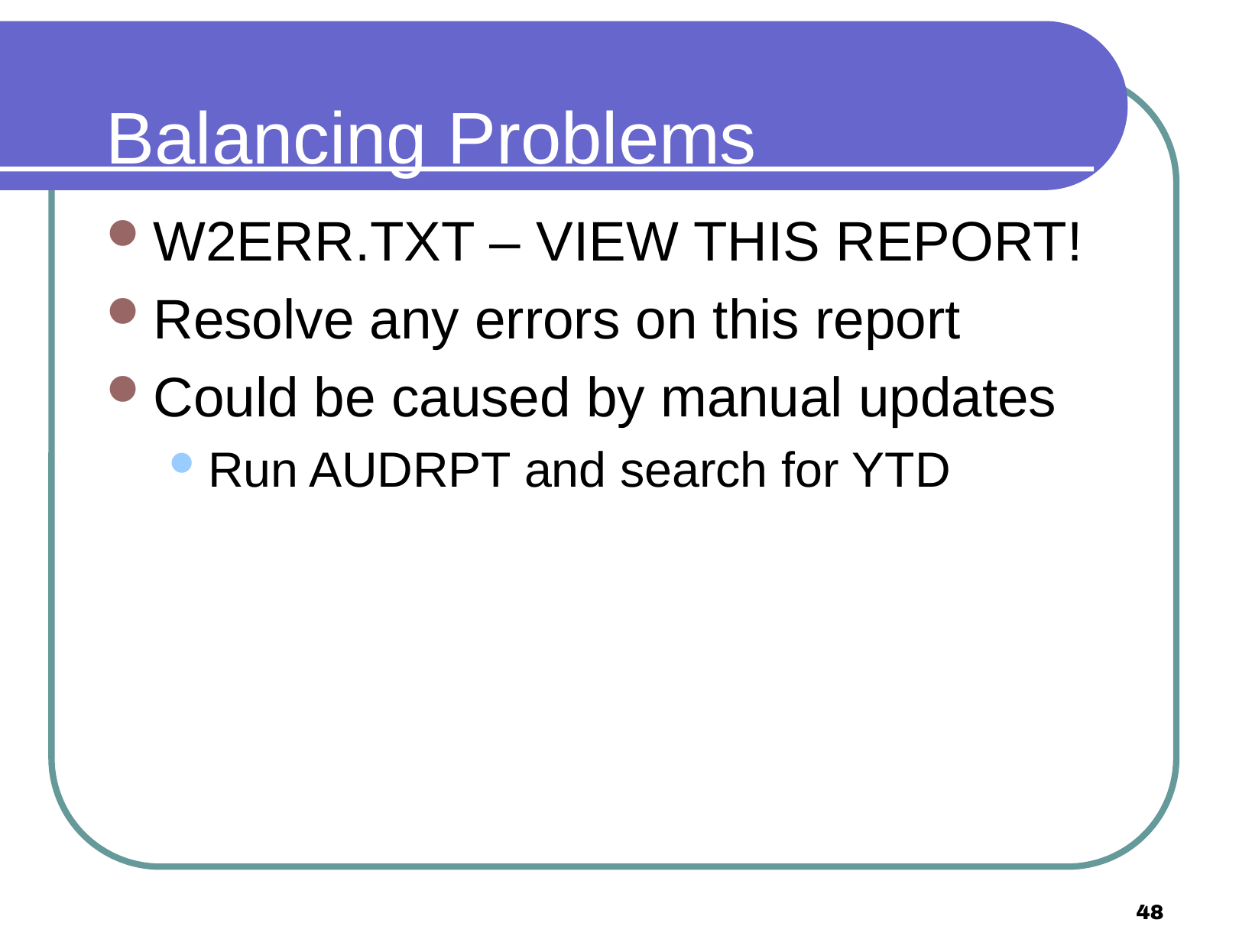

# Balancing Problems
W2ERR.TXT – VIEW THIS REPORT!
Resolve any errors on this report
Could be caused by manual updates
Run AUDRPT and search for YTD

48